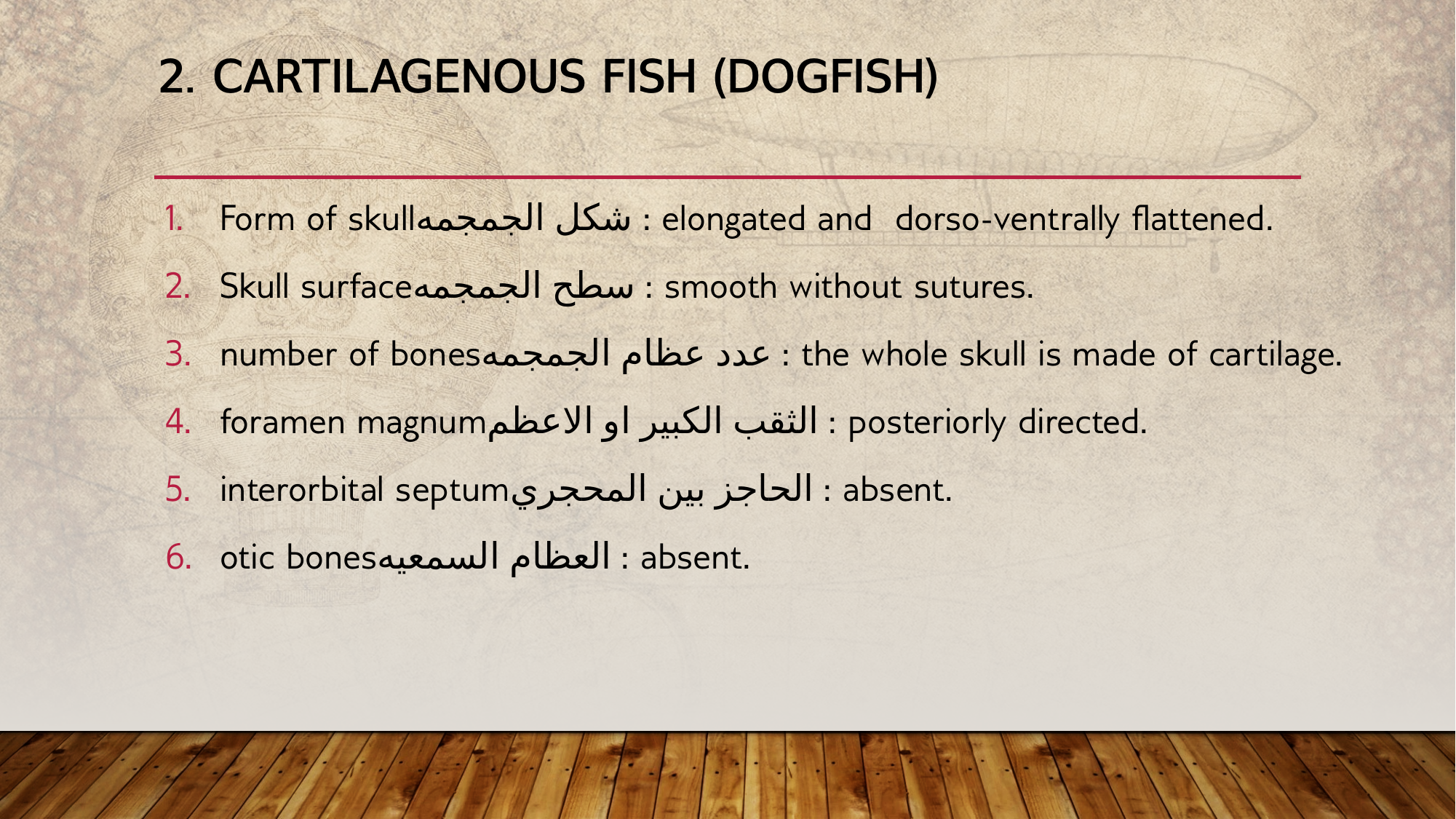

# 2. Cartilagenous fish (dogfish)
Form of skullشكل الجمجمه : elongated and  dorso-ventrally flattened.
Skull surfaceسطح الجمجمه : smooth without sutures.
number of bonesعدد عظام الجمجمه : the whole skull is made of cartilage.
foramen magnumالثقب الكبير او الاعظم : posteriorly directed.
interorbital septumالحاجز بين المحجري : absent.
otic bonesالعظام السمعيه : absent.